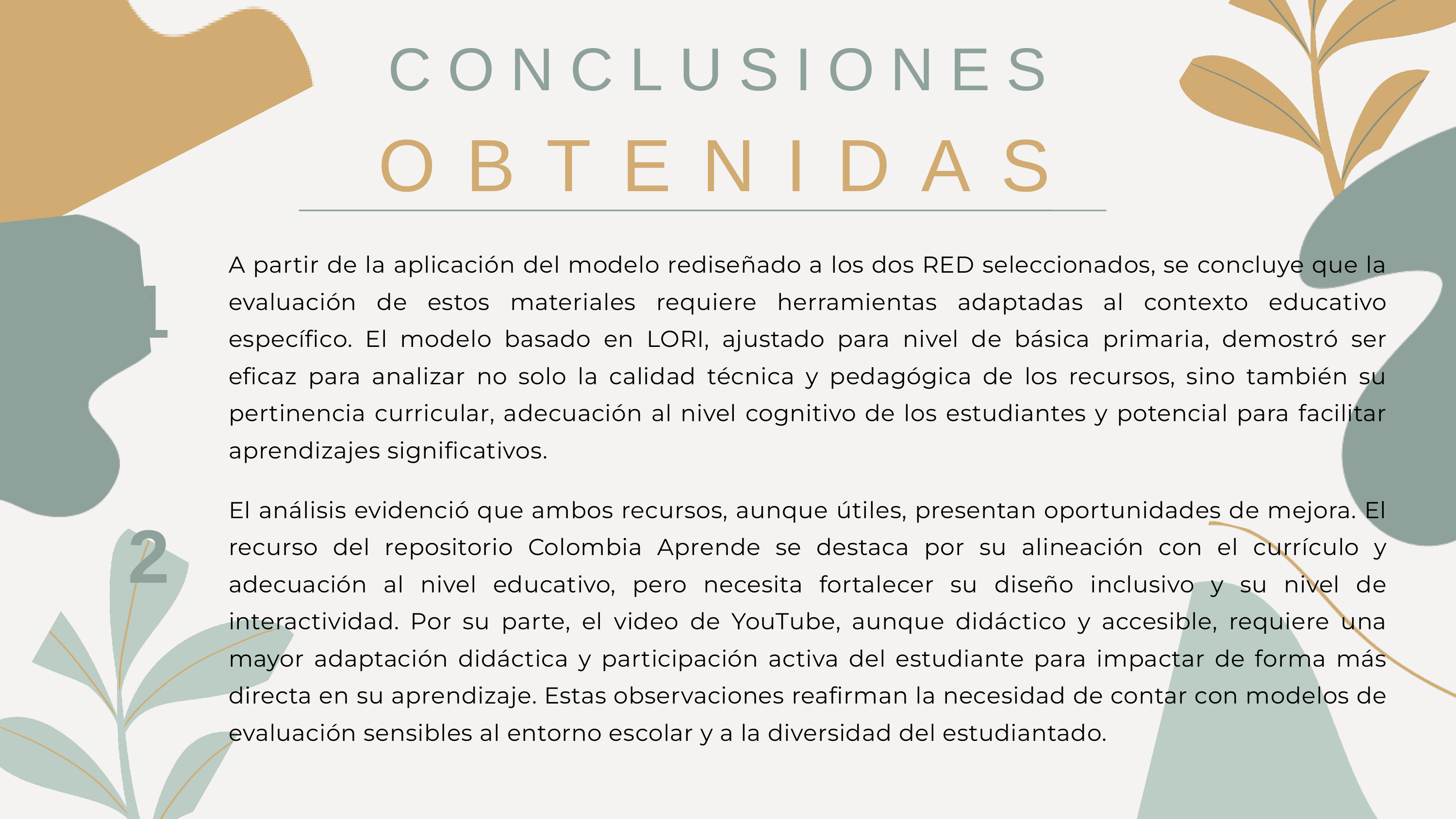

CONCLUSIONES

OBTENIDAS

A partir de la aplicación del modelo rediseñado a los dos RED seleccionados, se concluye que la evaluación de estos materiales requiere herramientas adaptadas al contexto educativo específico. El modelo basado en LORI, ajustado para nivel de básica primaria, demostró ser eficaz para analizar no solo la calidad técnica y pedagógica de los recursos, sino también su pertinencia curricular, adecuación al nivel cognitivo de los estudiantes y potencial para facilitar aprendizajes significativos.

1
El análisis evidenció que ambos recursos, aunque útiles, presentan oportunidades de mejora. El recurso del repositorio Colombia Aprende se destaca por su alineación con el currículo y adecuación al nivel educativo, pero necesita fortalecer su diseño inclusivo y su nivel de interactividad. Por su parte, el video de YouTube, aunque didáctico y accesible, requiere una mayor adaptación didáctica y participación activa del estudiante para impactar de forma más directa en su aprendizaje. Estas observaciones reafirman la necesidad de contar con modelos de evaluación sensibles al entorno escolar y a la diversidad del estudiantado.

2